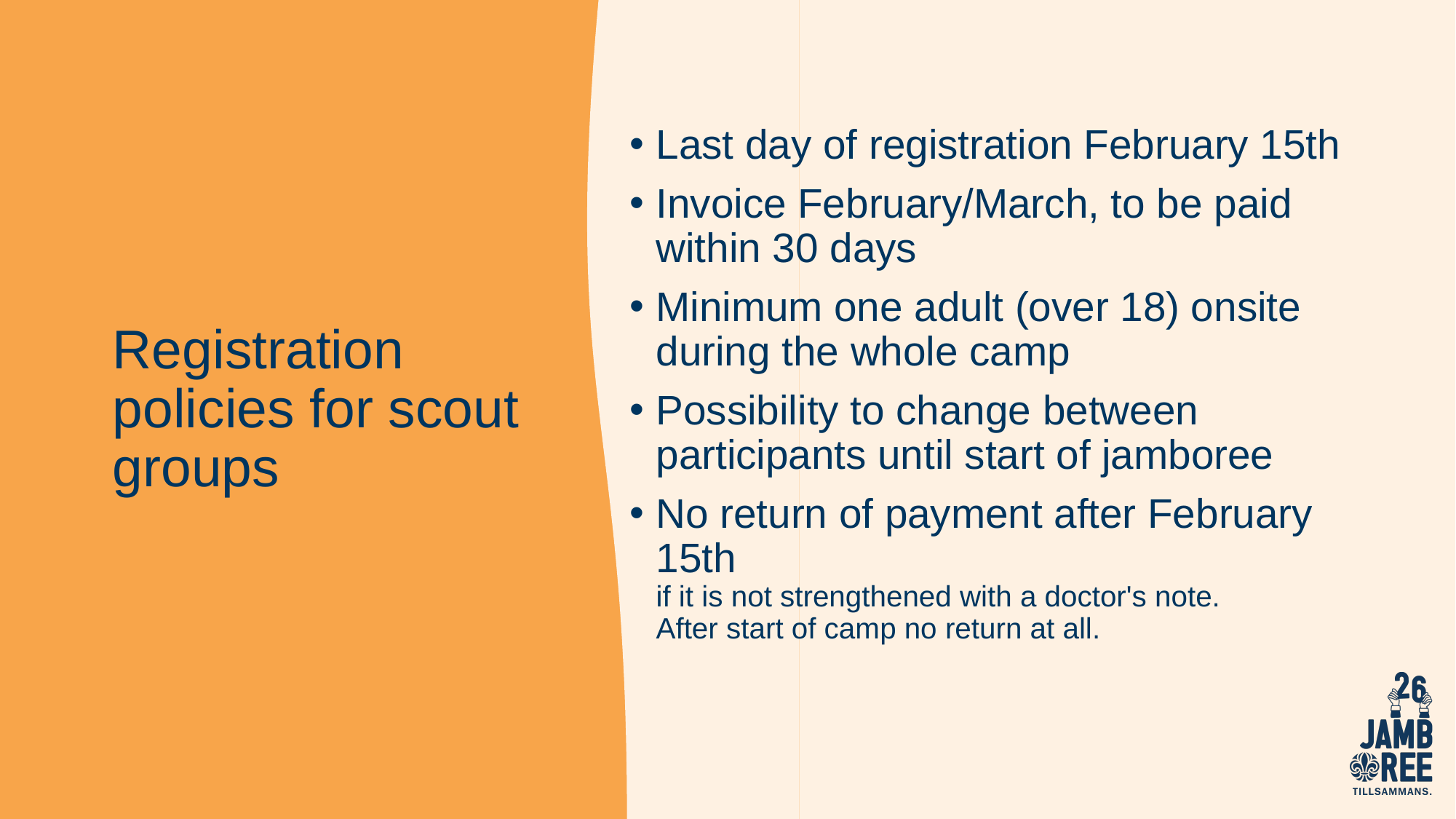

Last day of registration February 15th
Invoice February/March, to be paid within 30 days
Minimum one adult (over 18) onsite during the whole camp
Possibility to change between participants until start of jamboree
No return of payment after February 15th
if it is not strengthened with a doctor's note.
After start of camp no return at all.

# Registration policies for scout groups